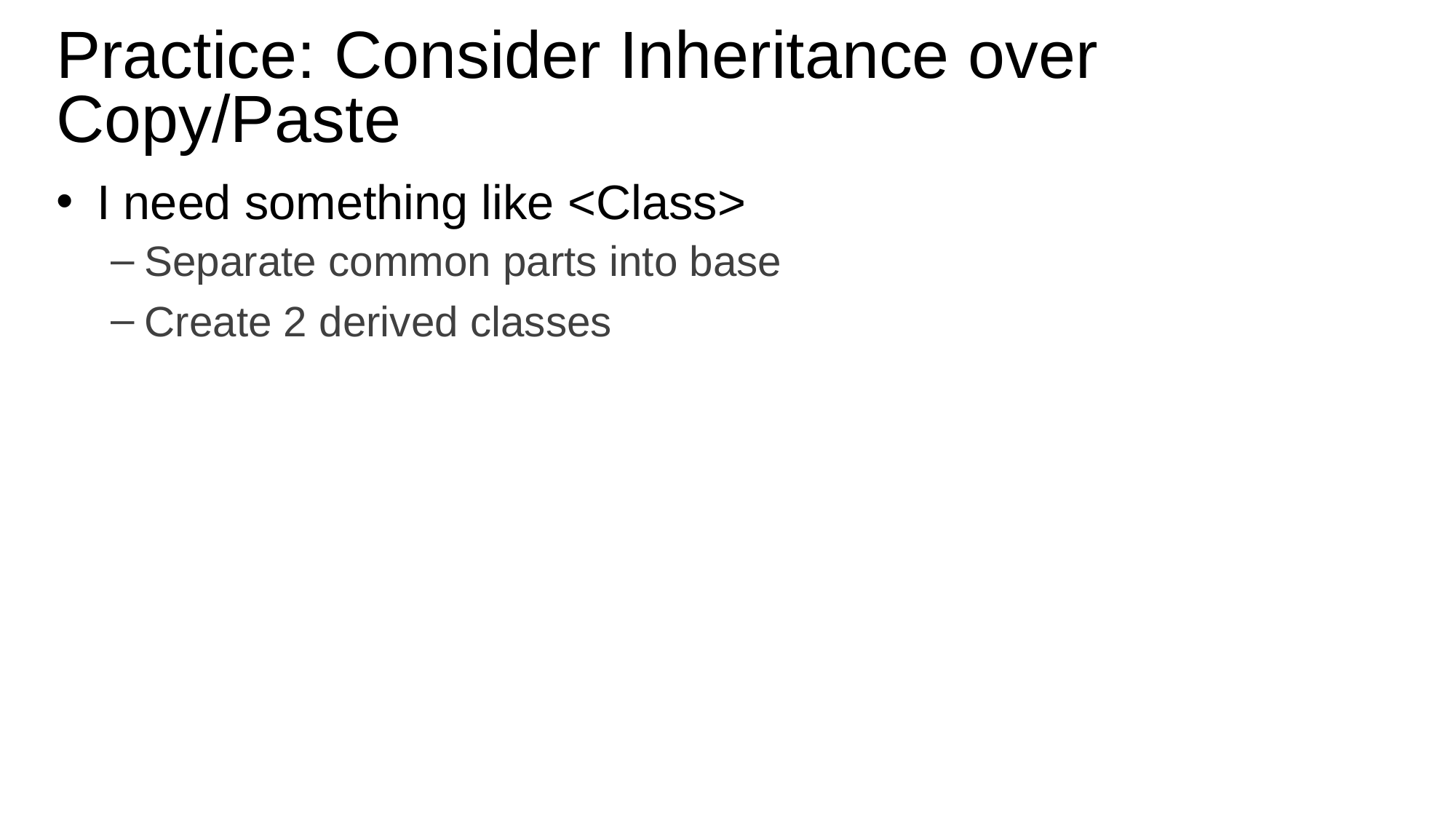

# Practice: Consider Inheritance over Copy/Paste
I need something like <Class>
Separate common parts into base
Create 2 derived classes